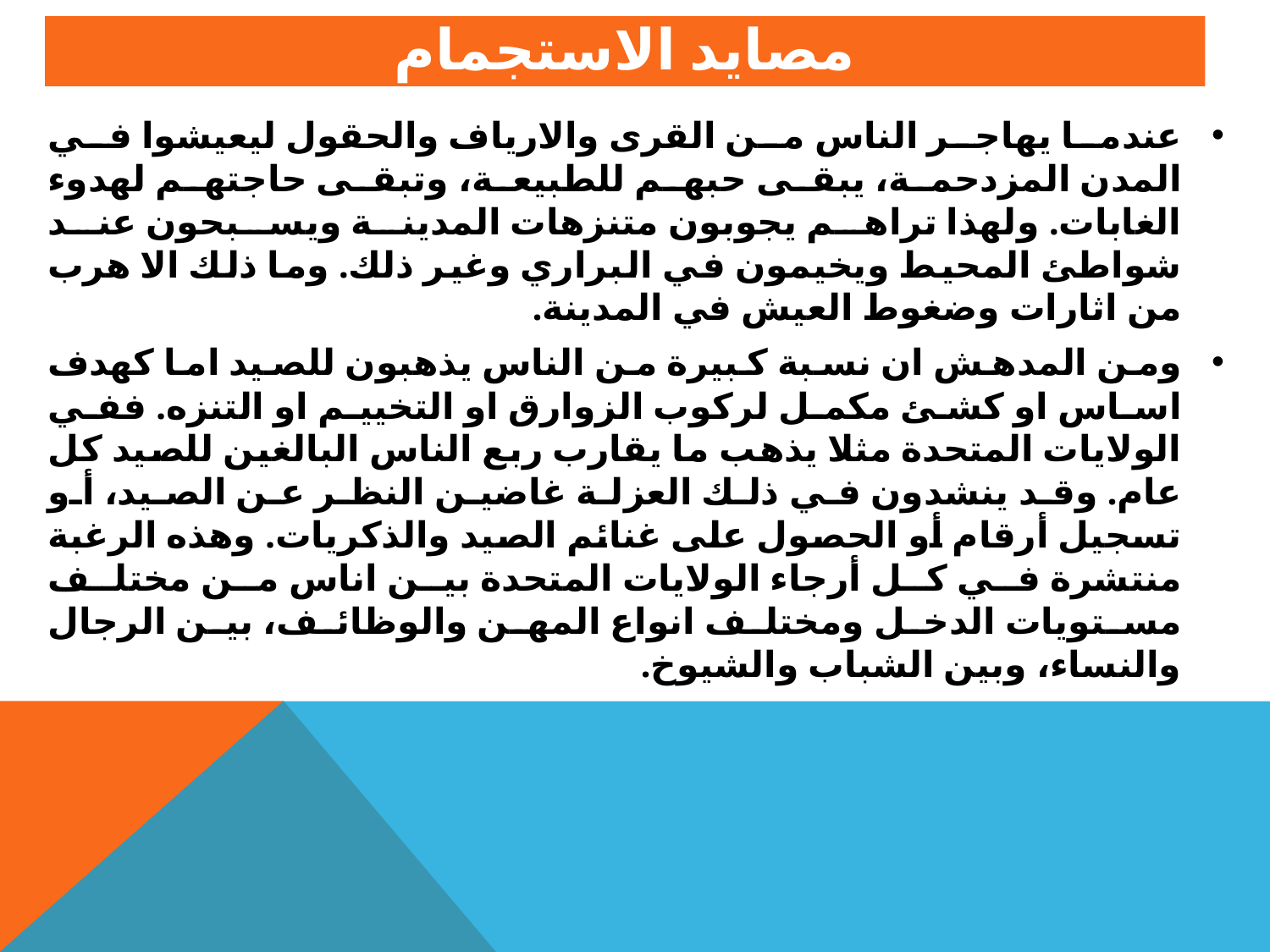

# مصايد الاستجمام
عندما يهاجر الناس من القرى والارياف والحقول ليعيشوا في المدن المزدحمة، يبقى حبهم للطبيعة، وتبقى حاجتهم لهدوء الغابات. ولهذا تراهم يجوبون متنزهات المدينة ويسبحون عند شواطئ المحيط ويخيمون في البراري وغير ذلك. وما ذلك الا هرب من اثارات وضغوط العيش في المدينة.
ومن المدهش ان نسبة كبيرة من الناس يذهبون للصيد اما كهدف اساس او كشئ مكمل لركوب الزوارق او التخييم او التنزه. ففي الولايات المتحدة مثلا يذهب ما يقارب ربع الناس البالغين للصيد كل عام. وقد ينشدون في ذلك العزلة غاضين النظر عن الصيد، أو تسجيل أرقام أو الحصول على غنائم الصيد والذكريات. وهذه الرغبة منتشرة في كل أرجاء الولايات المتحدة بين اناس من مختلف مستويات الدخل ومختلف انواع المهن والوظائف، بين الرجال والنساء، وبين الشباب والشيوخ.